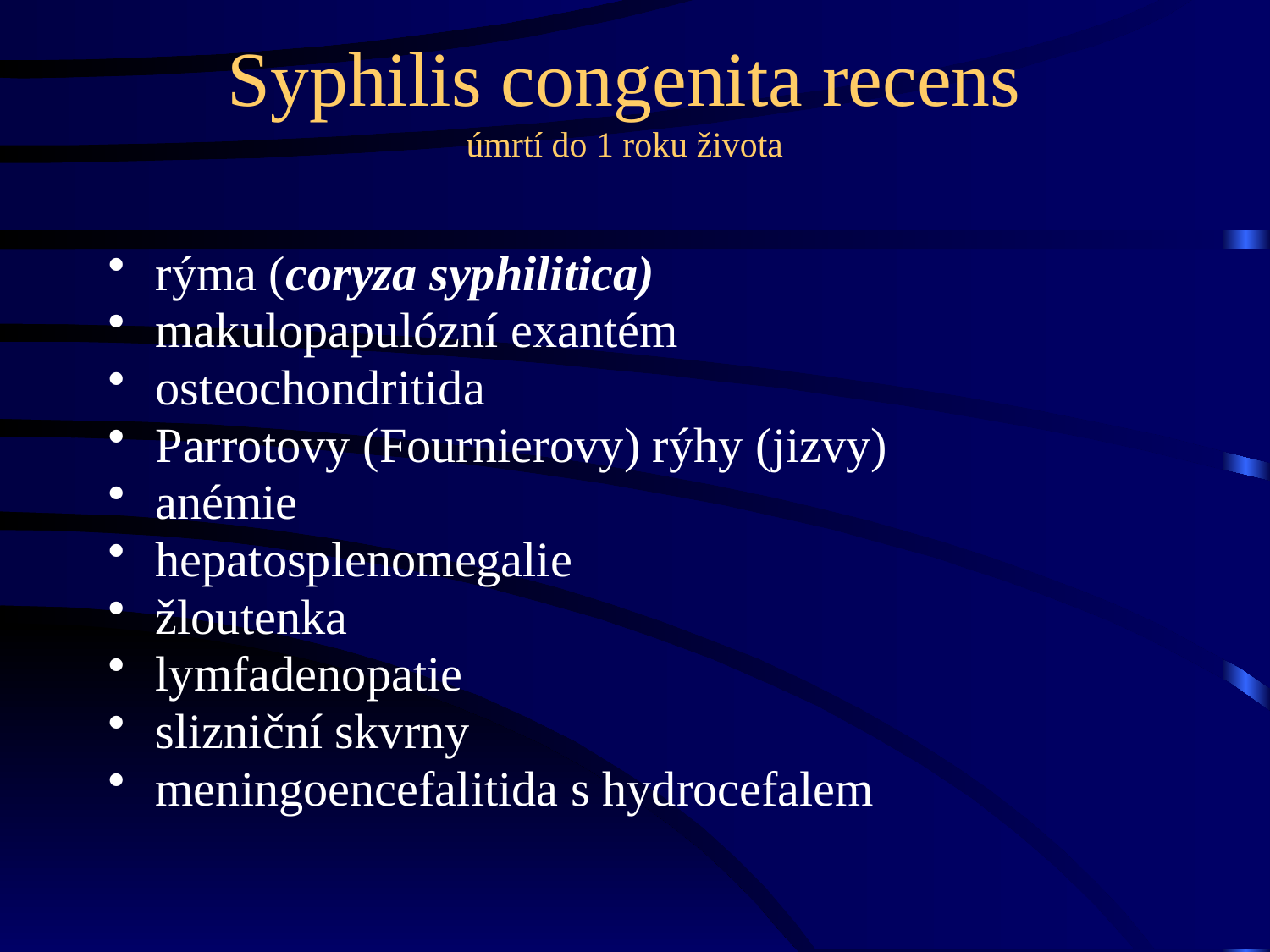

# Syphilis congenita recens úmrtí do 1 roku života
rýma (coryza syphilitica)
makulopapulózní exantém
osteochondritida
Parrotovy (Fournierovy) rýhy (jizvy)
anémie
hepatosplenomegalie
žloutenka
lymfadenopatie
slizniční skvrny
meningoencefalitida s hydrocefalem